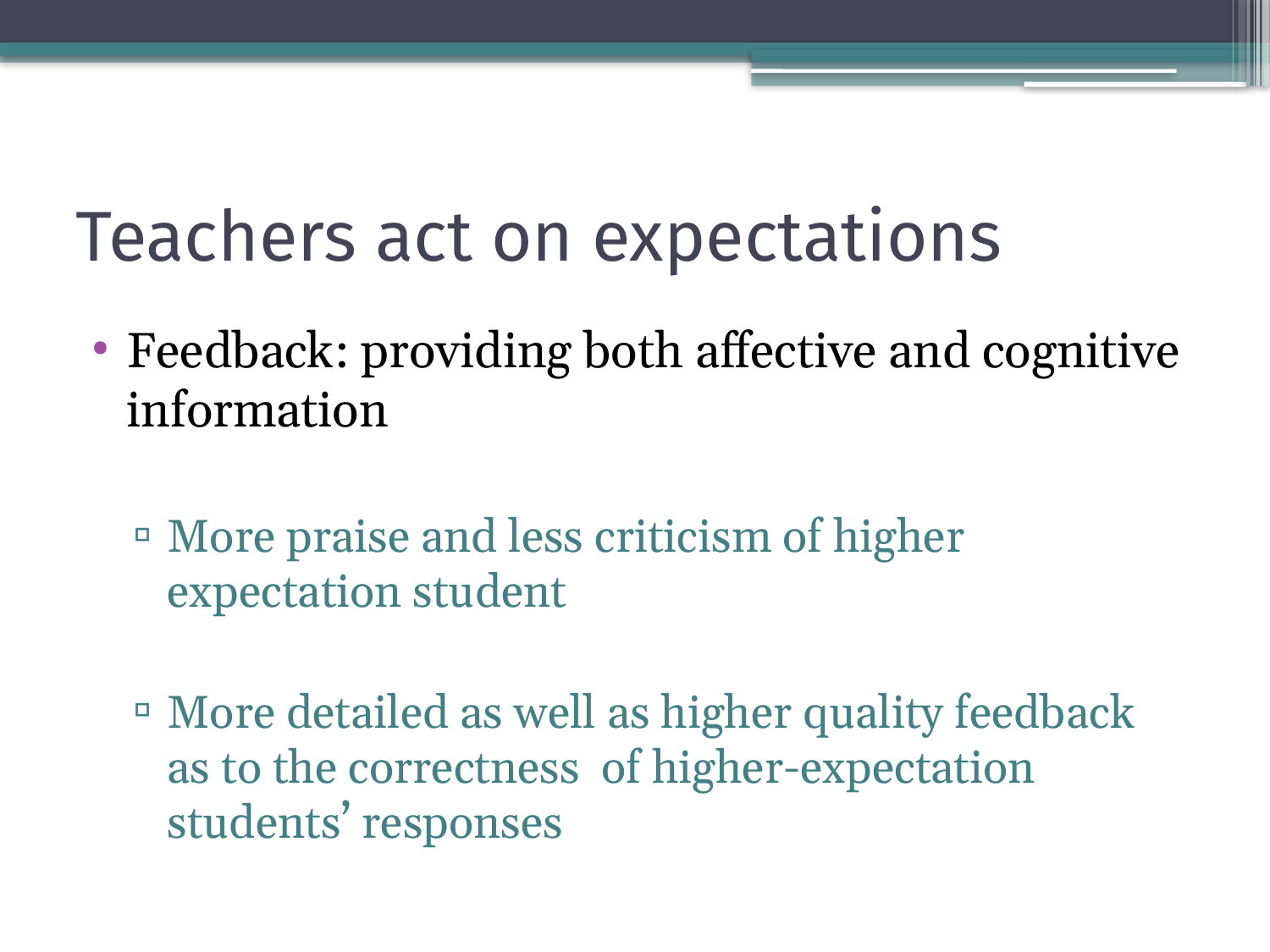

# Teachers act on expectations
Feedback: providing both affective and cognitive information

More praise and less criticism of higher expectation student

More detailed as well as higher quality feedback  as to the correctness  of higher-expectation students’ responses